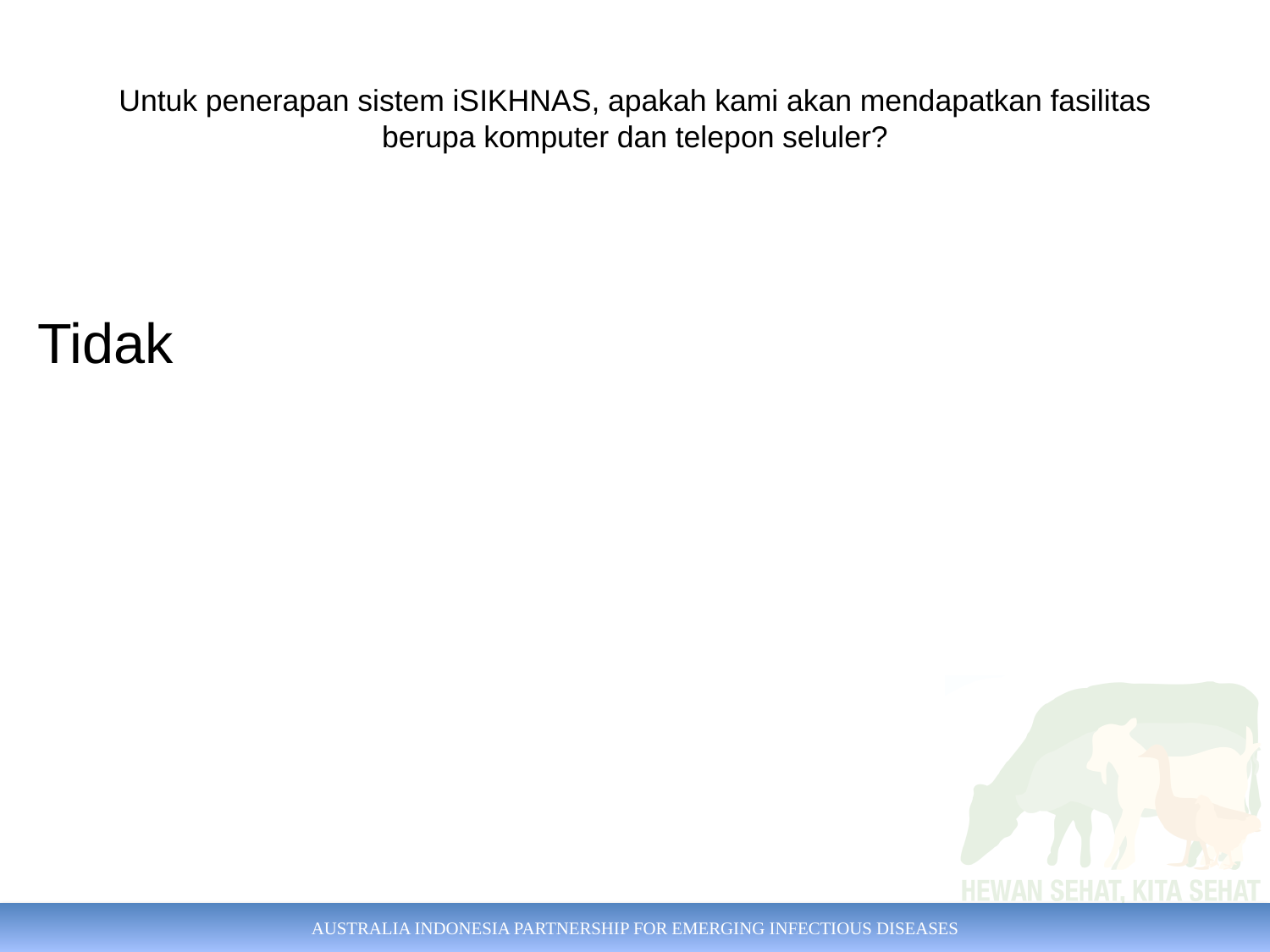

# Untuk penerapan sistem iSIKHNAS, apakah kami akan mendapatkan fasilitas berupa komputer dan telepon seluler?

Tidak